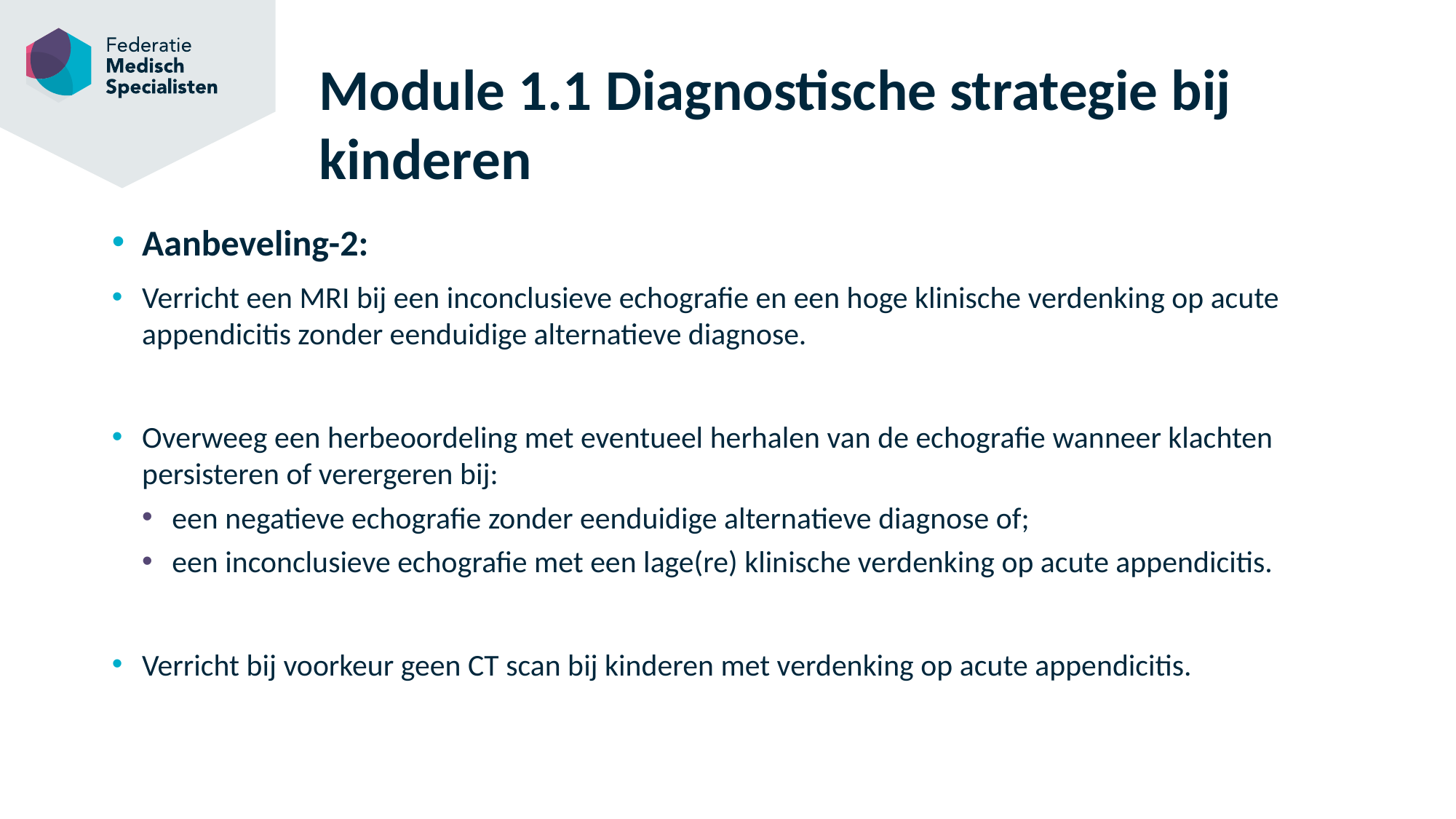

# Module 1.1 Diagnostische strategie bij kinderen
Aanbeveling-2:
Verricht een MRI bij een inconclusieve echografie en een hoge klinische verdenking op acute appendicitis zonder eenduidige alternatieve diagnose.

Overweeg een herbeoordeling met eventueel herhalen van de echografie wanneer klachten persisteren of verergeren bij:
een negatieve echografie zonder eenduidige alternatieve diagnose of;
een inconclusieve echografie met een lage(re) klinische verdenking op acute appendicitis.

Verricht bij voorkeur geen CT scan bij kinderen met verdenking op acute appendicitis.